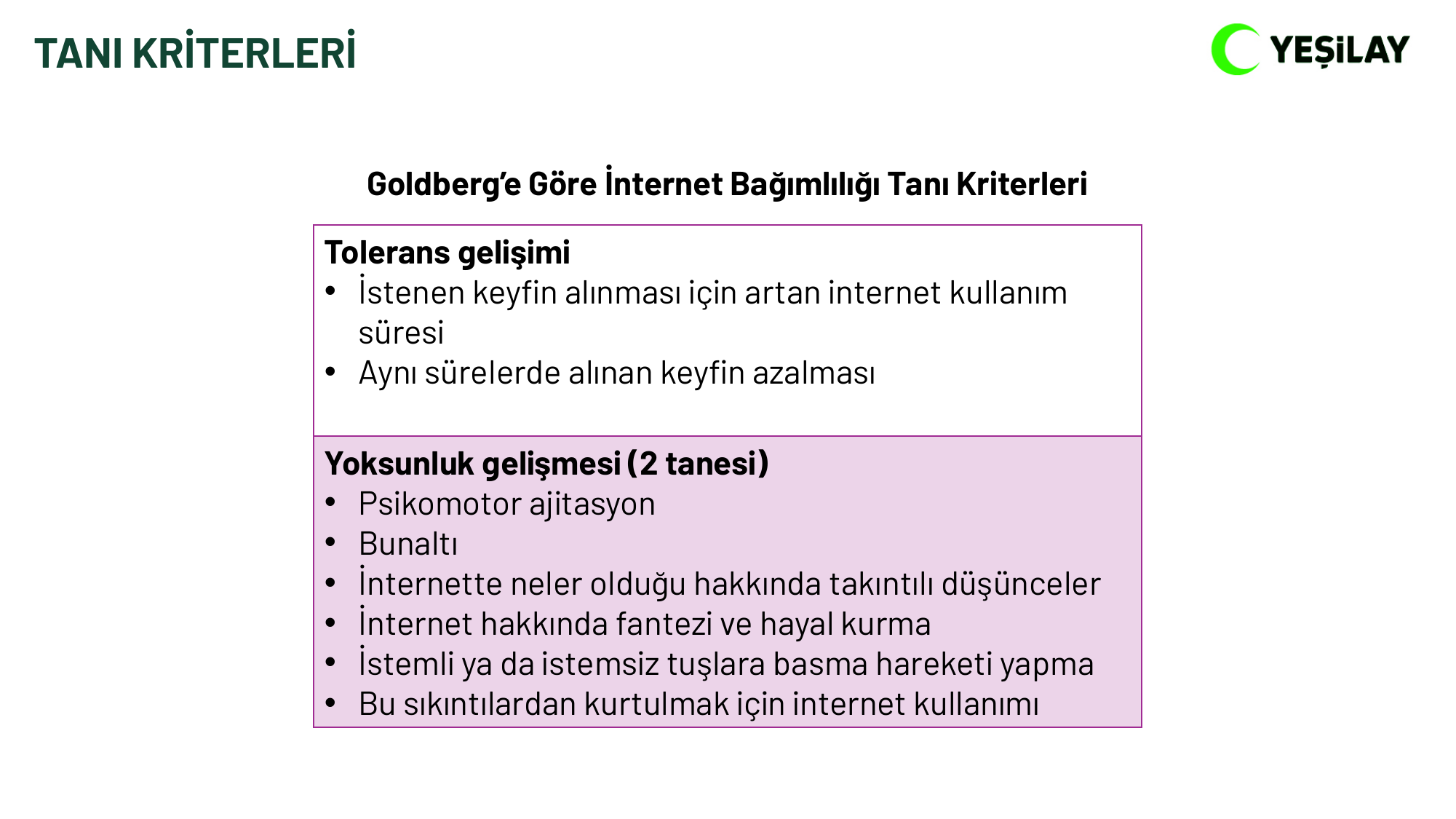

TANI KRİTERLERİ
Goldberg’e Göre İnternet Bağımlılığı Tanı Kriterleri
| Tolerans gelişimi İstenen keyfin alınması için artan internet kullanım süresi Aynı sürelerde alınan keyfin azalması |
| --- |
| Yoksunluk gelişmesi (2 tanesi) Psikomotor ajitasyon Bunaltı İnternette neler olduğu hakkında takıntılı düşünceler İnternet hakkında fantezi ve hayal kurma İstemli ya da istemsiz tuşlara basma hareketi yapma Bu sıkıntılardan kurtulmak için internet kullanımı |